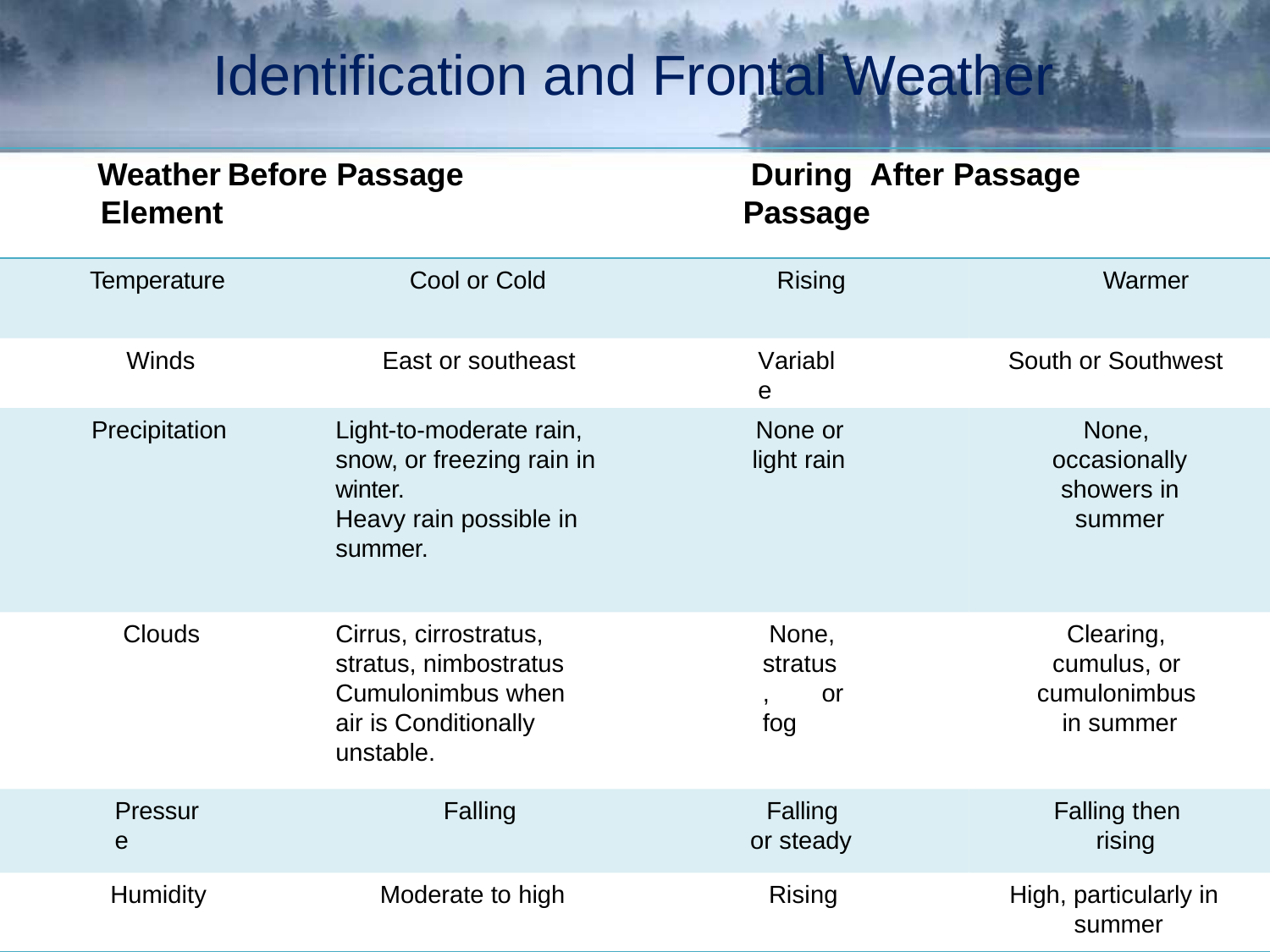

# Identification and Frontal Weather

Weather	Before Passage  Element
Temperature	Cool or Cold
During	After Passage  Passage
Rising	Warmer

Winds
East or southeast
Variable
South or Southwest

Precipitation
Light-to-moderate rain,  snow, or freezing rain in  winter.
Heavy rain possible in  summer.
None or  light rain
None,  occasionally  showers in  summer
Clouds
Cirrus, cirrostratus,  stratus, nimbostratus  Cumulonimbus when  air is Conditionally  unstable.
None,  stratus,  or fog
Clearing,  cumulus, or  cumulonimbus  in summer

Pressure
Falling
Falling  or steady
Falling then  rising
Humidity
Moderate to high
Rising
High, particularly in  summer